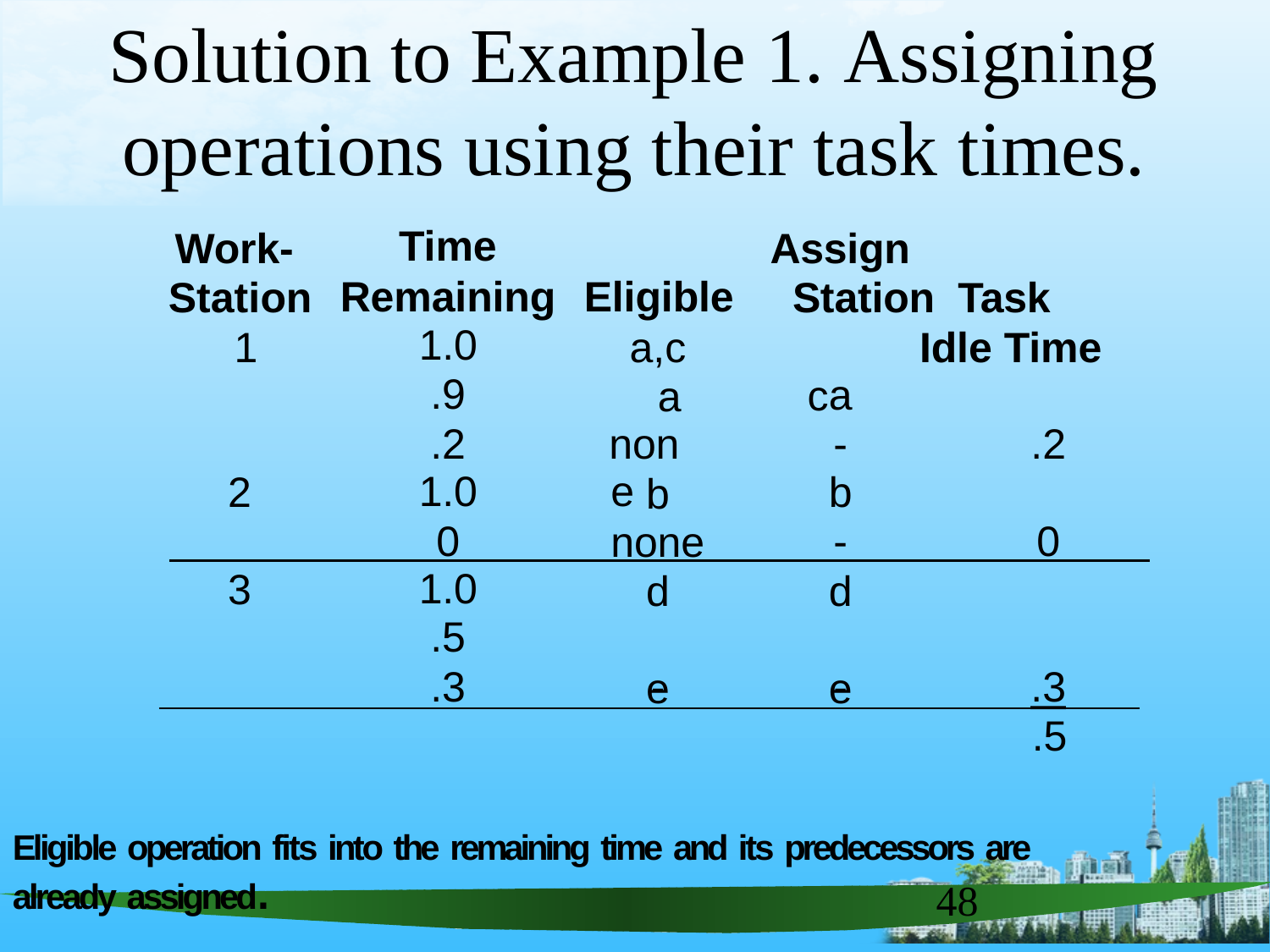

# Solution to Example 1. Assigning  operations using their task times.
Work-  Station  1
Time
Remaining	Eligible
Assign		Station  Task	Idle Time
c
1.0
.9
.2
a,c  a
none
a
-
.2
2
1.0
0
b  none
b
-
0

3
1.0
.5
.3
d  e
d  e
-
-
.3
.5

Eligible operation fits into the remaining time and its predecessors are already assigned.
48